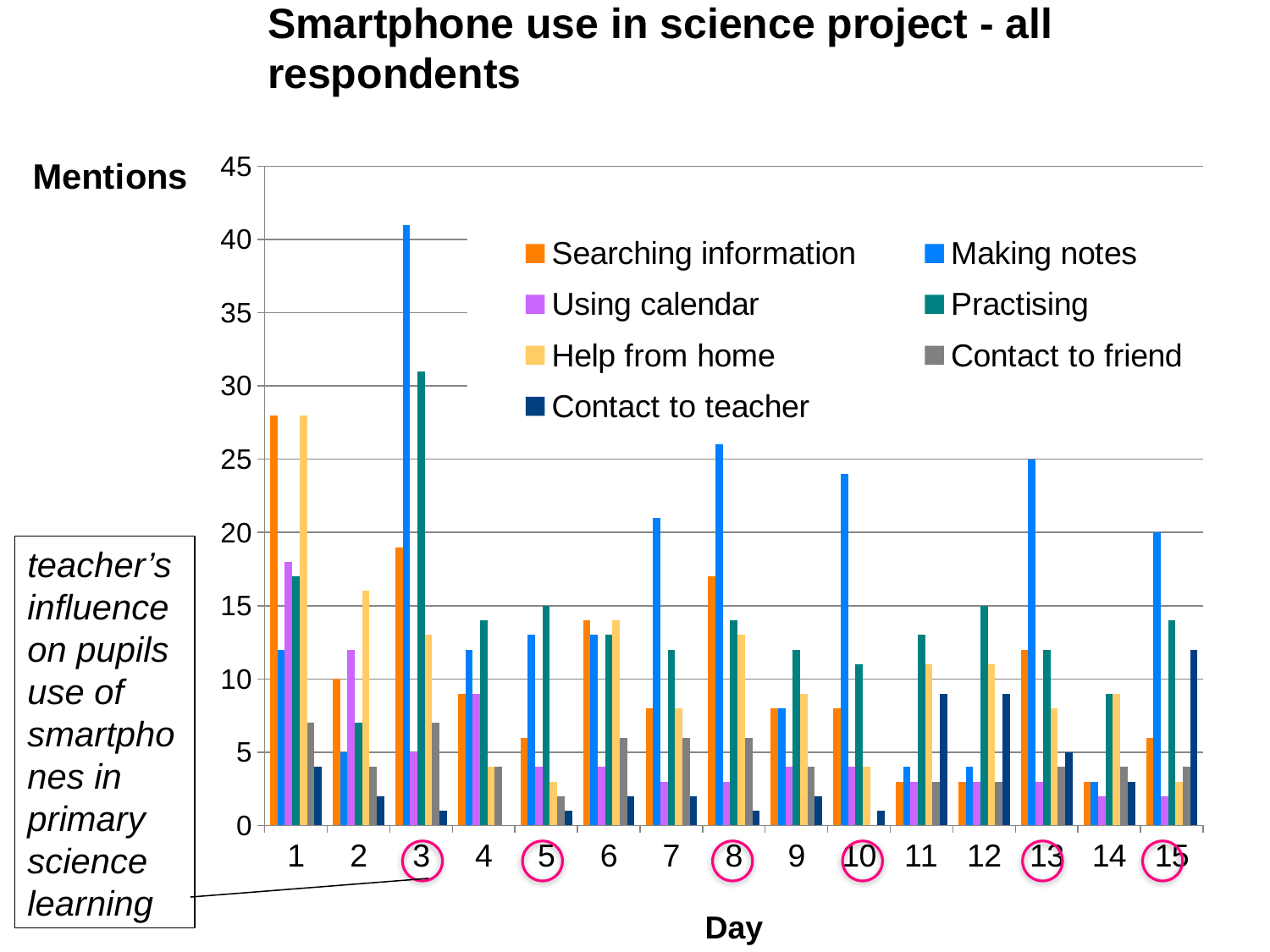

# Smartphone use in science project - all respondents

### Chart

| Category |  |  |  |  |  |  |  |
|---|---|---|---|---|---|---|---|
teacher’s influence on pupils use of smartphones in primary science learning

Day